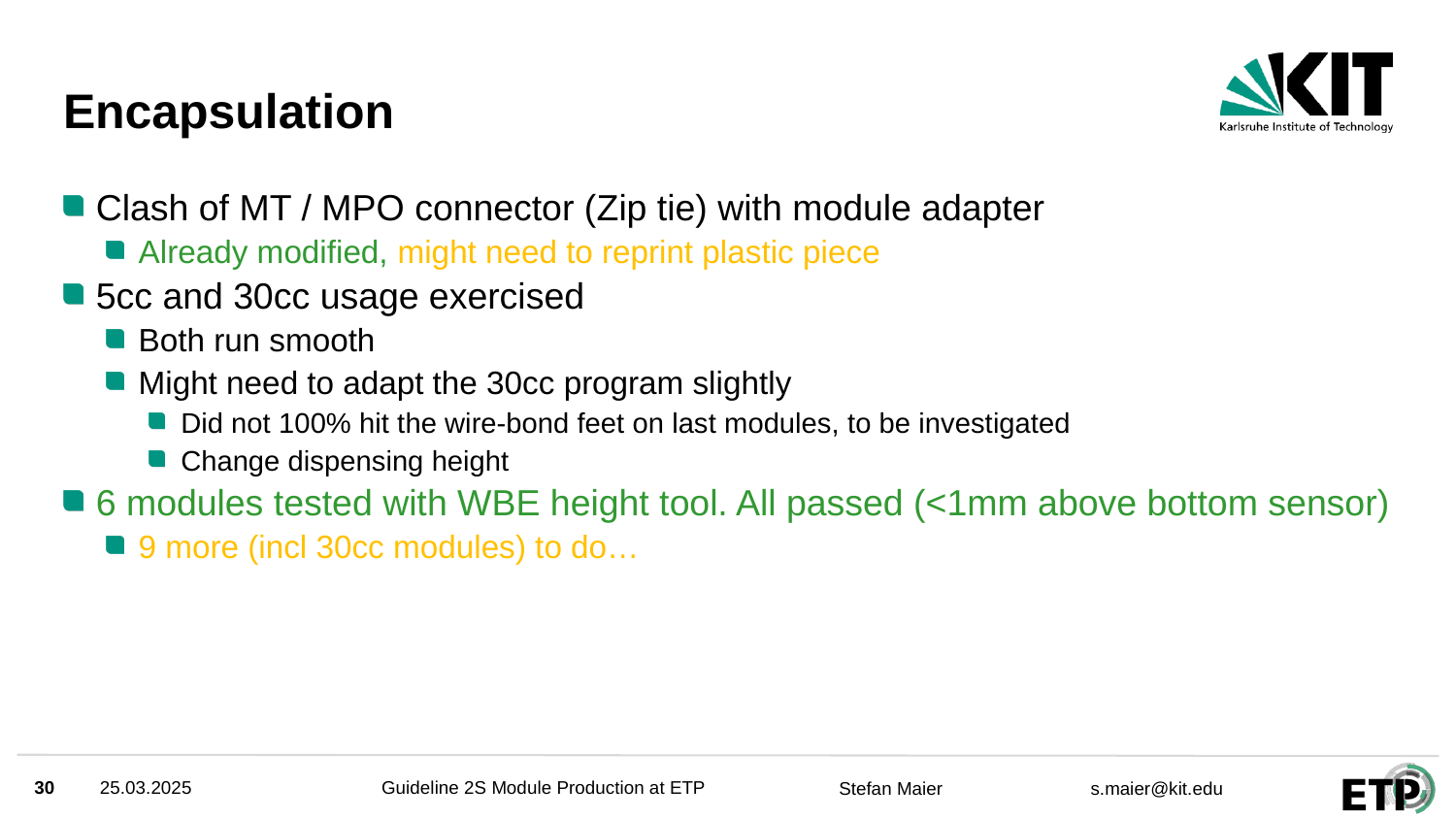

# Encapsulation
Clash of MT / MPO connector (Zip tie) with module adapter
Already modified, might need to reprint plastic piece
5cc and 30cc usage exercised
Both run smooth
Might need to adapt the 30cc program slightly
Did not 100% hit the wire-bond feet on last modules, to be investigated
Change dispensing height
6 modules tested with WBE height tool. All passed (<1mm above bottom sensor)
9 more (incl 30cc modules) to do…
30
25.03.2025